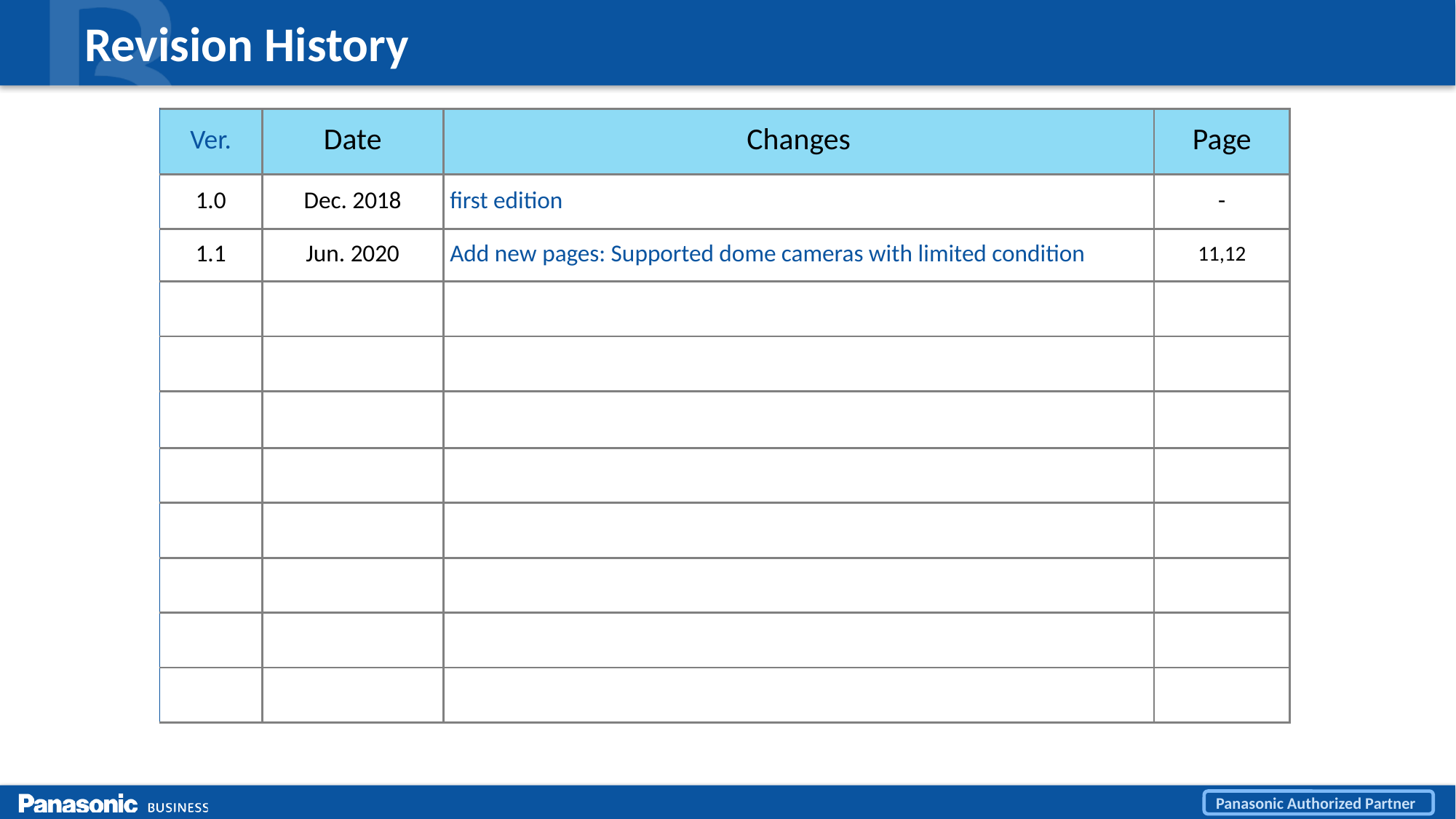

Revision History
| Ver. | Date | Changes | Page |
| --- | --- | --- | --- |
| 1.0 | Dec. 2018 | first edition | - |
| 1.1 | Jun. 2020 | Add new pages: Supported dome cameras with limited condition | 11,12 |
|  |  |  |  |
|  |  |  |  |
|  |  |  |  |
|  |  |  |  |
|  |  |  |  |
|  |  |  |  |
|  |  |  |  |
|  |  |  |  |